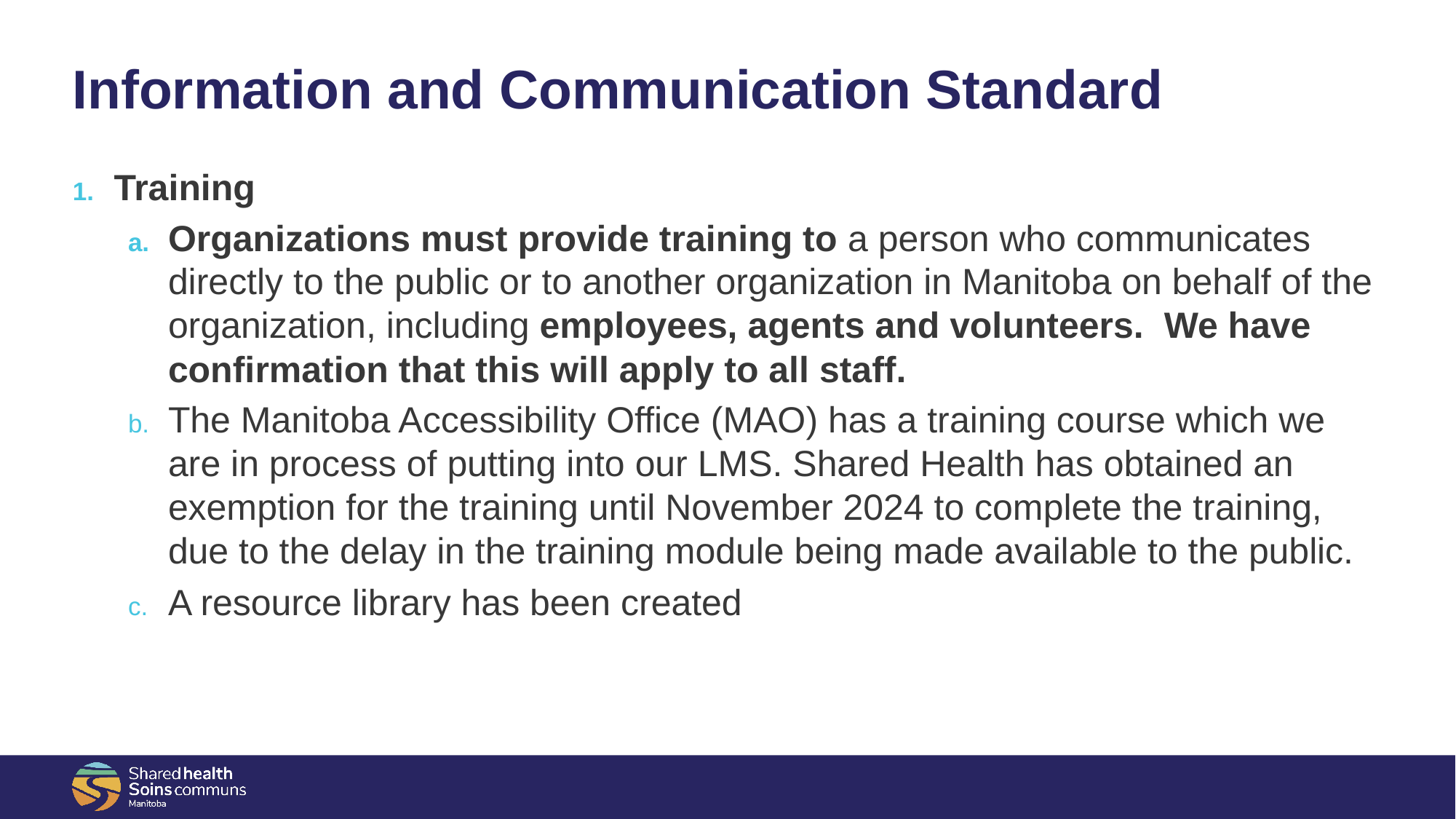

# Information and Communication Standard
Training
Organizations must provide training to a person who communicates directly to the public or to another organization in Manitoba on behalf of the organization, including employees, agents and volunteers.  We have confirmation that this will apply to all staff.
The Manitoba Accessibility Office (MAO) has a training course which we are in process of putting into our LMS. Shared Health has obtained an exemption for the training until November 2024 to complete the training, due to the delay in the training module being made available to the public.
A resource library has been created